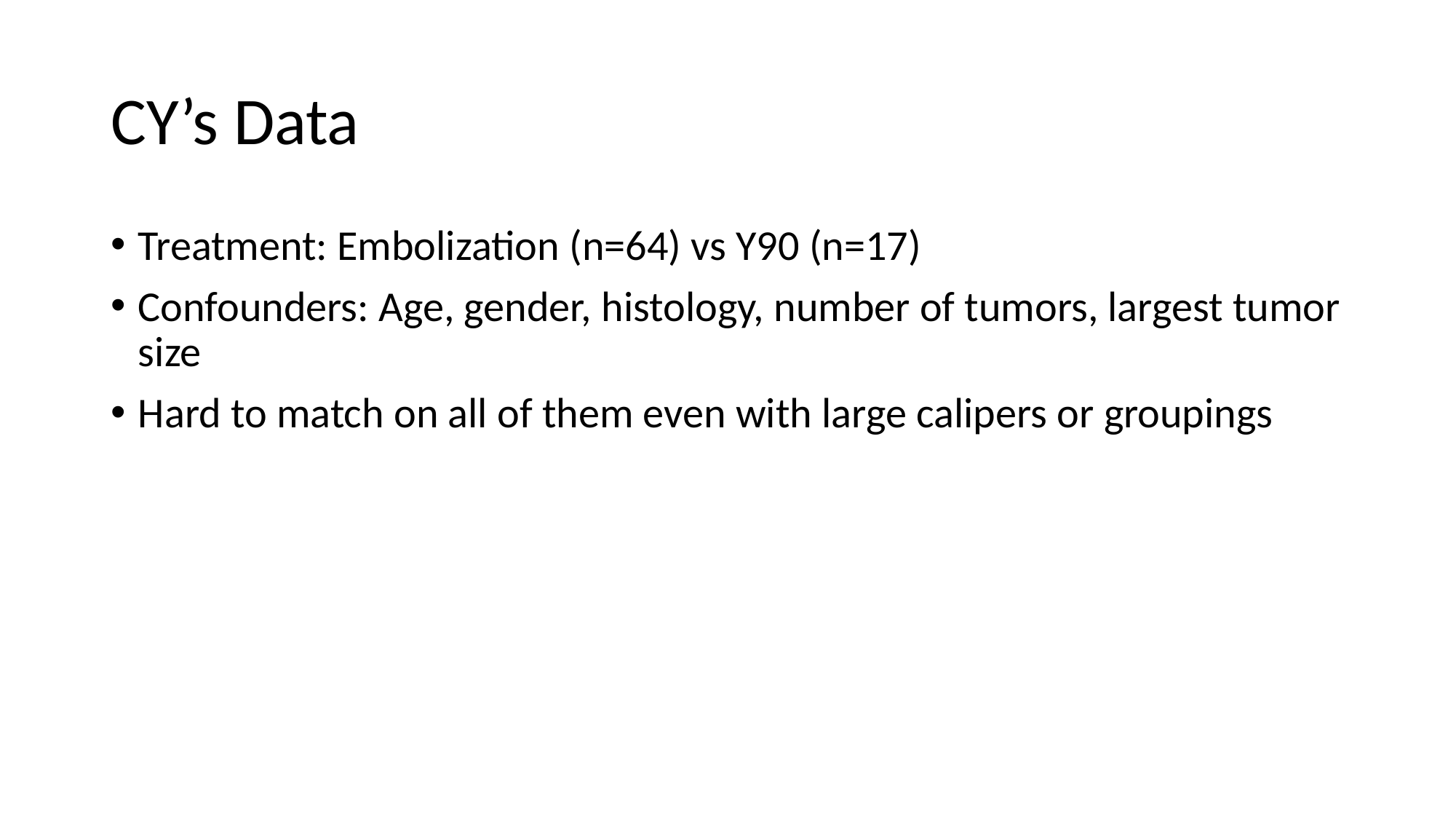

# CY’s Data
Treatment: Embolization (n=64) vs Y90 (n=17)
Confounders: Age, gender, histology, number of tumors, largest tumor size
Hard to match on all of them even with large calipers or groupings